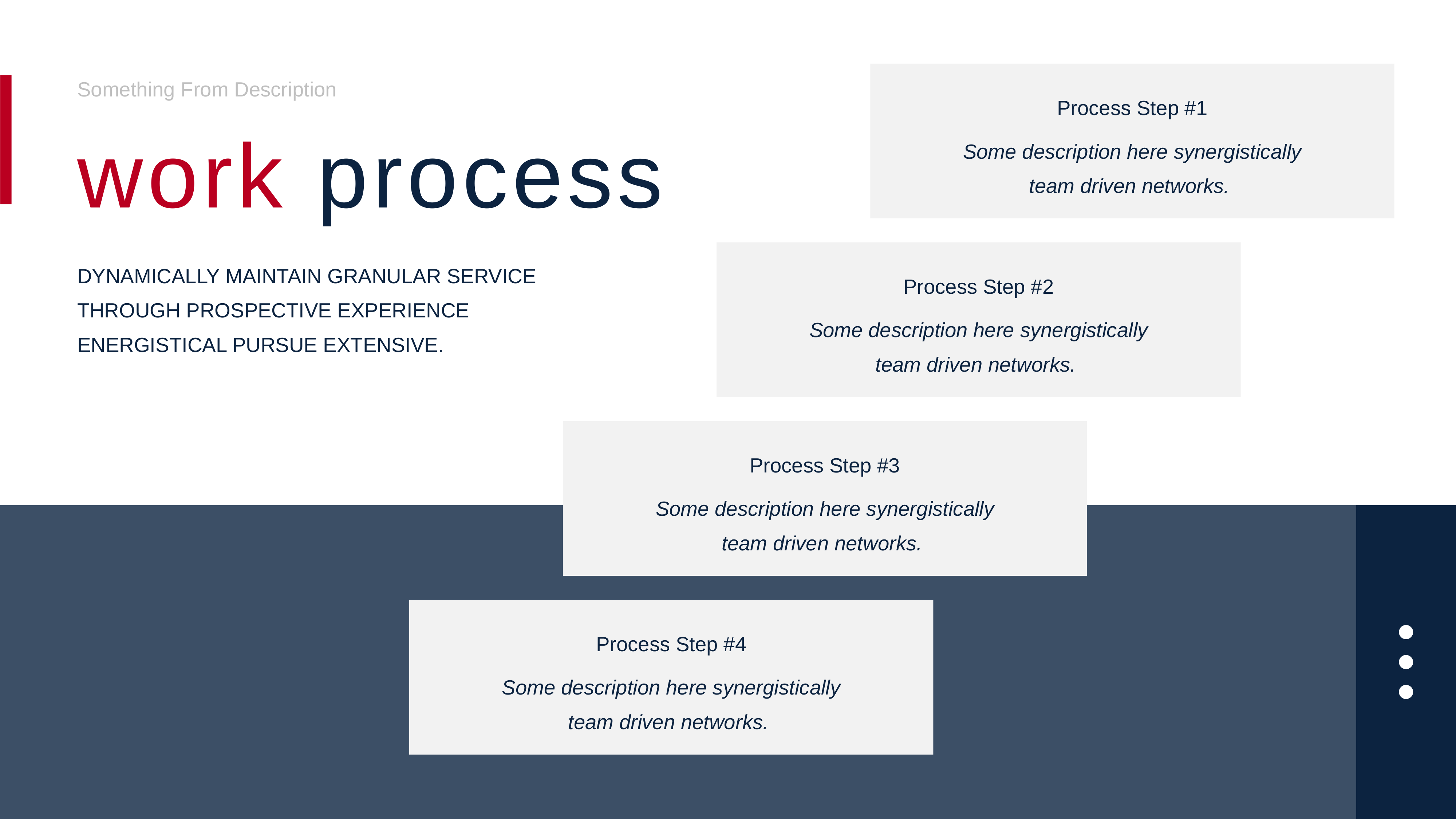

Something From Description

Process Step #1
Some description here synergistically team driven networks.

work process

Process Step #2
Some description here synergistically team driven networks.
DYNAMICALLY MAINTAIN GRANULAR SERVICE THROUGH PROSPECTIVE EXPERIENCE ENERGISTICAL PURSUE EXTENSIVE.

Process Step #3
Some description here synergistically team driven networks.

Process Step #4
Some description here synergistically team driven networks.